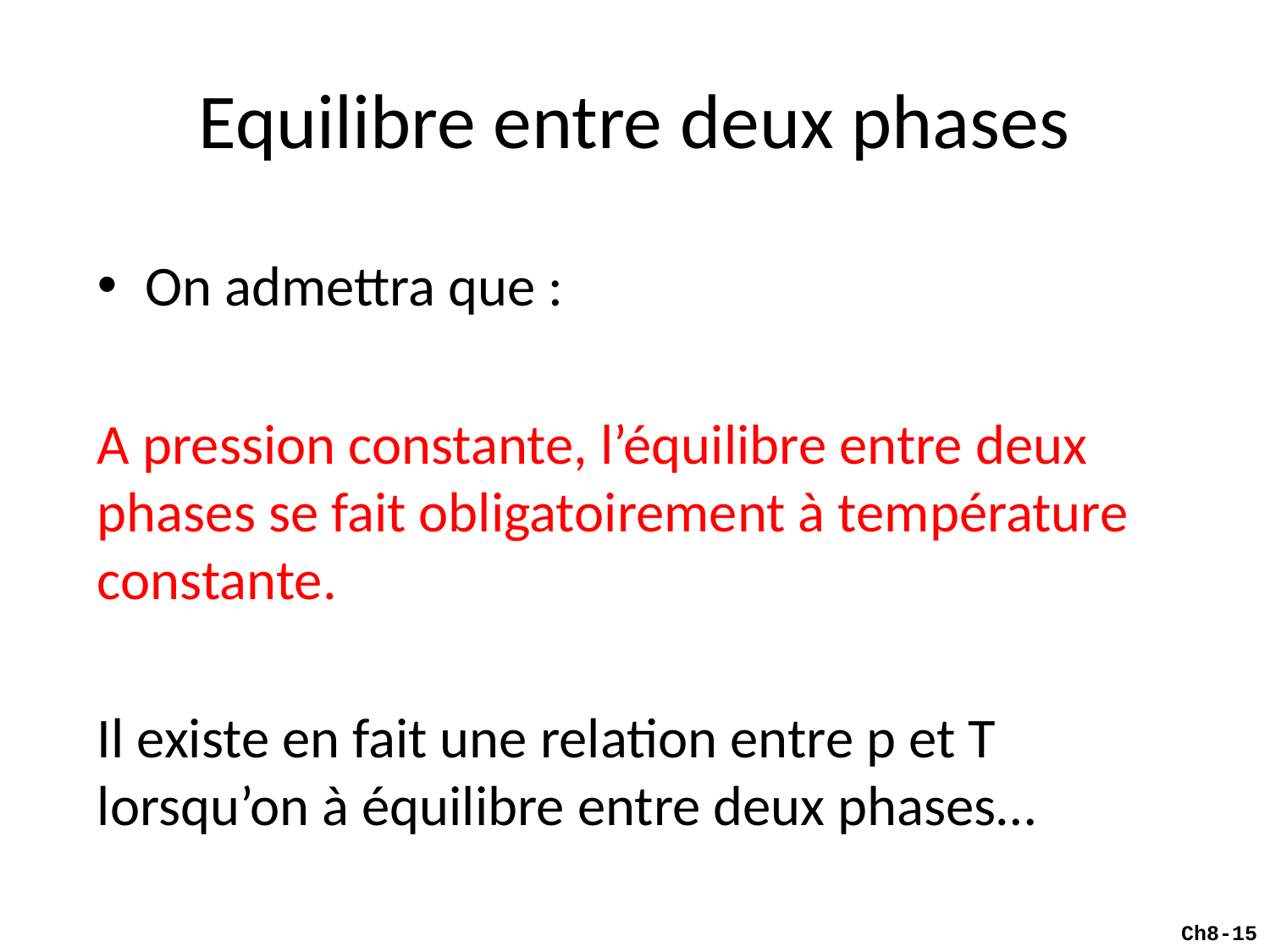

# Equilibre entre deux phases

On admettra que :

A pression constante, l’équilibre entre deux phases se fait obligatoirement à température constante.

Il existe en fait une relation entre p et T lorsqu’on à équilibre entre deux phases…
Ch8-15